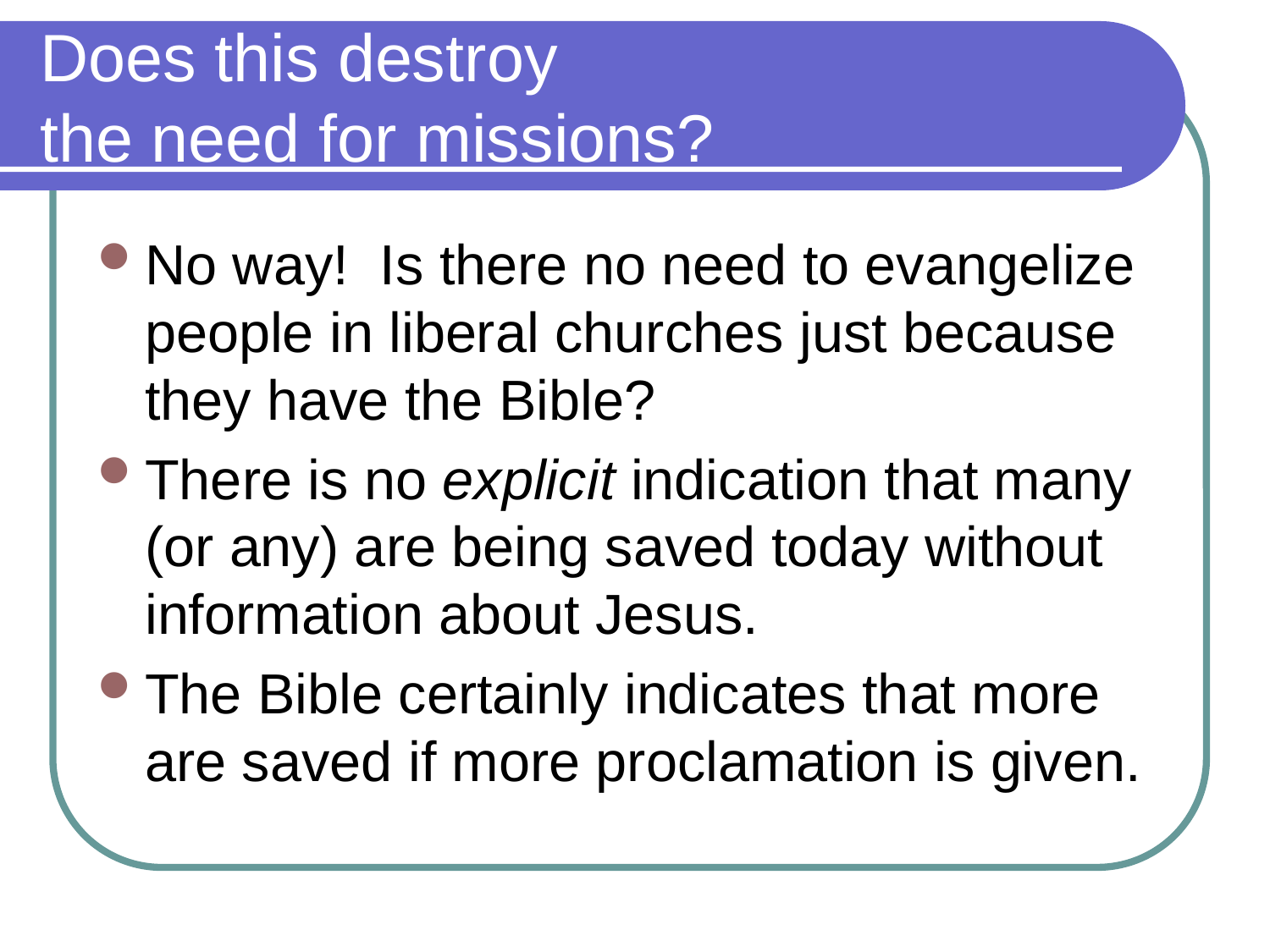

# Does this destroy the need for missions?
No way!  Is there no need to evangelize people in liberal churches just because they have the Bible?
There is no explicit indication that many (or any) are being saved today without information about Jesus.
The Bible certainly indicates that more are saved if more proclamation is given.